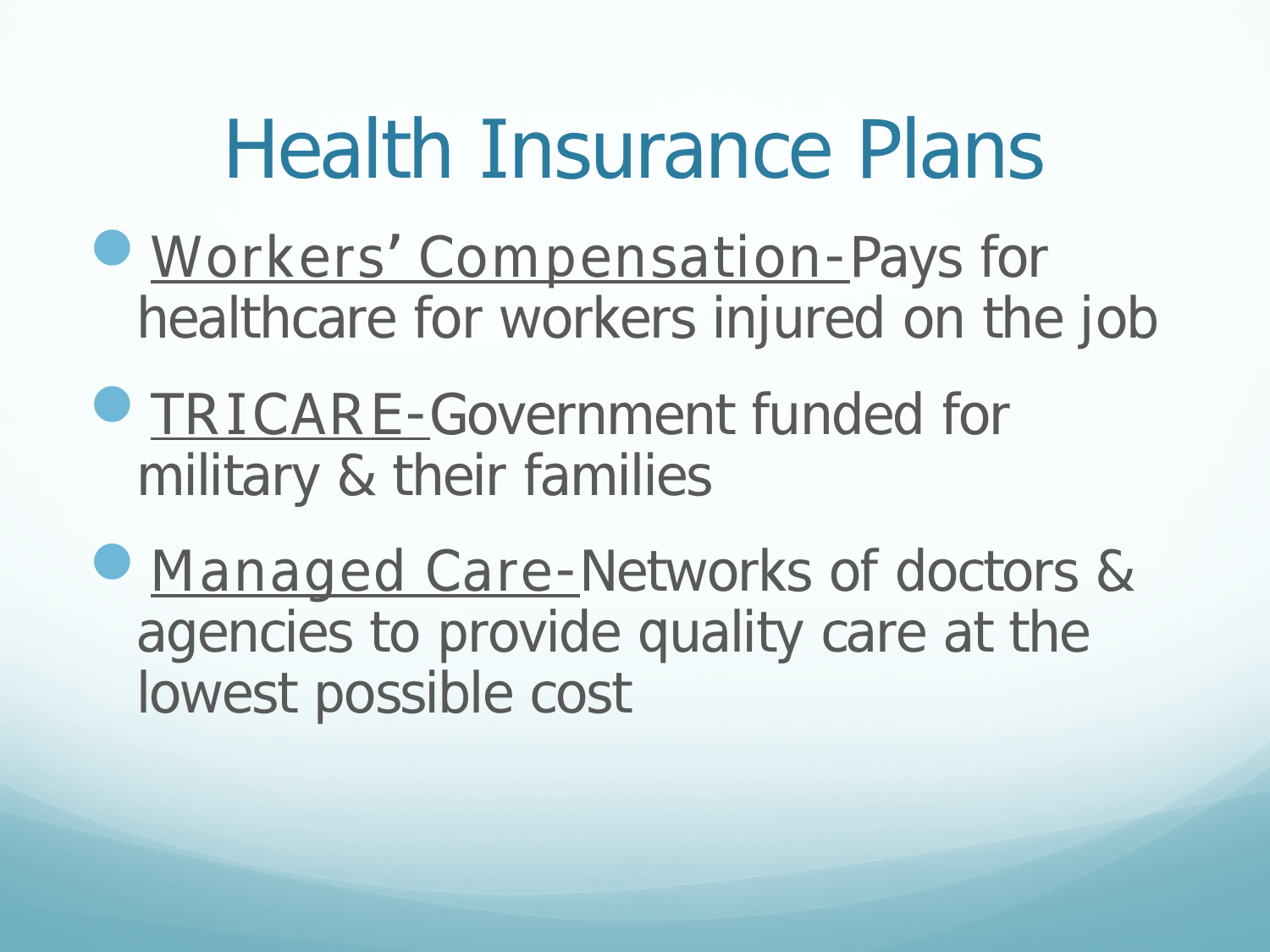

# Health Insurance Plans
Workers’ Compensation-Pays for healthcare for workers injured on the job
TRICARE-Government funded for military & their families
Managed Care-Networks of doctors & agencies to provide quality care at the lowest possible cost